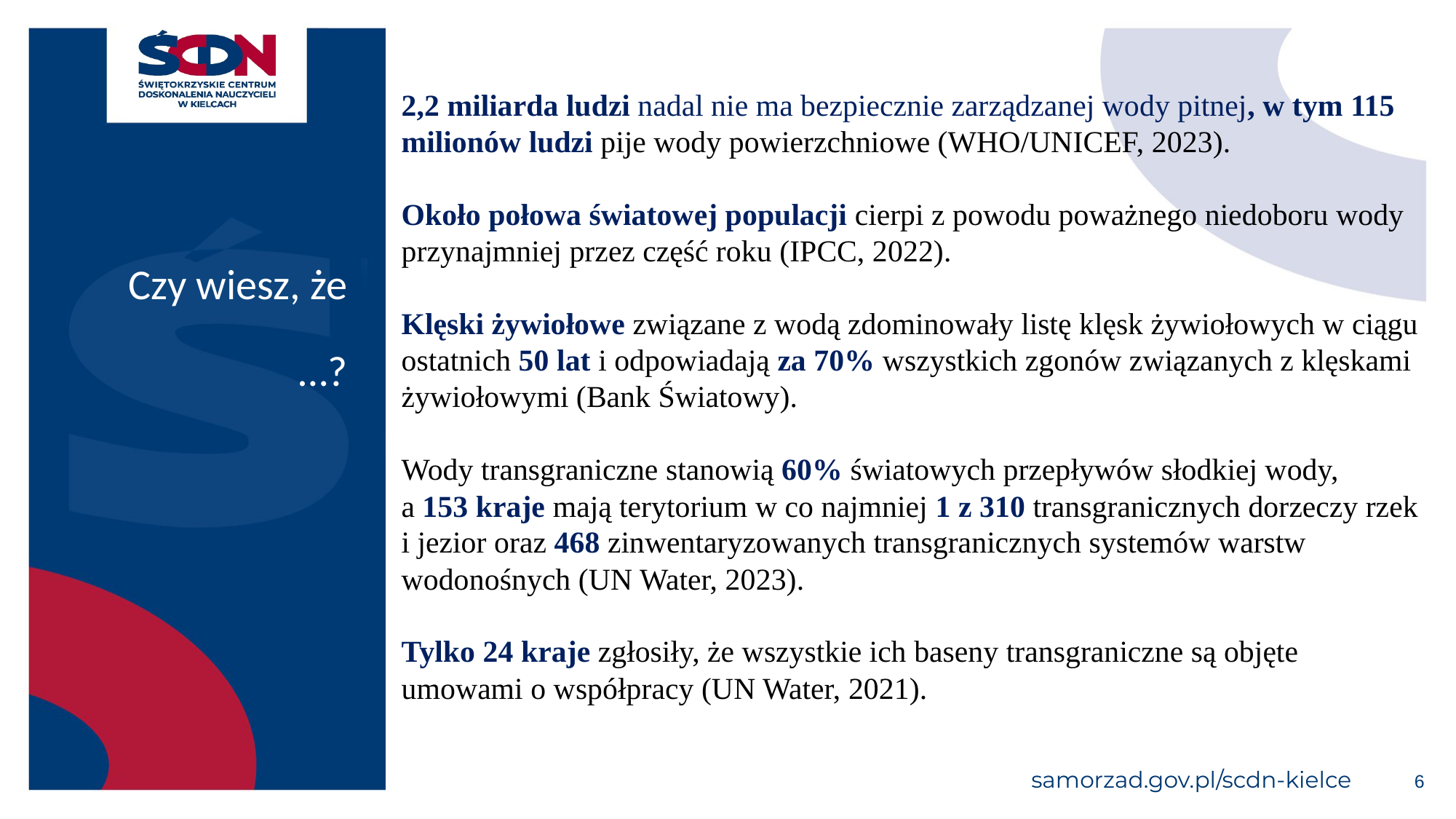

2,2 miliarda ludzi nadal nie ma bezpiecznie zarządzanej wody pitnej, w tym 115 milionów ludzi pije wody powierzchniowe (WHO/UNICEF, 2023).

Około połowa światowej populacji cierpi z powodu poważnego niedoboru wody przynajmniej przez część roku (IPCC, 2022).

Klęski żywiołowe związane z wodą zdominowały listę klęsk żywiołowych w ciągu ostatnich 50 lat i odpowiadają za 70% wszystkich zgonów związanych z klęskami żywiołowymi (Bank Światowy).

Wody transgraniczne stanowią 60% światowych przepływów słodkiej wody, a 153 kraje mają terytorium w co najmniej 1 z 310 transgranicznych dorzeczy rzek i jezior oraz 468 zinwentaryzowanych transgranicznych systemów warstw wodonośnych (UN Water, 2023).

Tylko 24 kraje zgłosiły, że wszystkie ich baseny transgraniczne są objęte umowami o współpracy (UN Water, 2021).
Czy wiesz, że …?
6